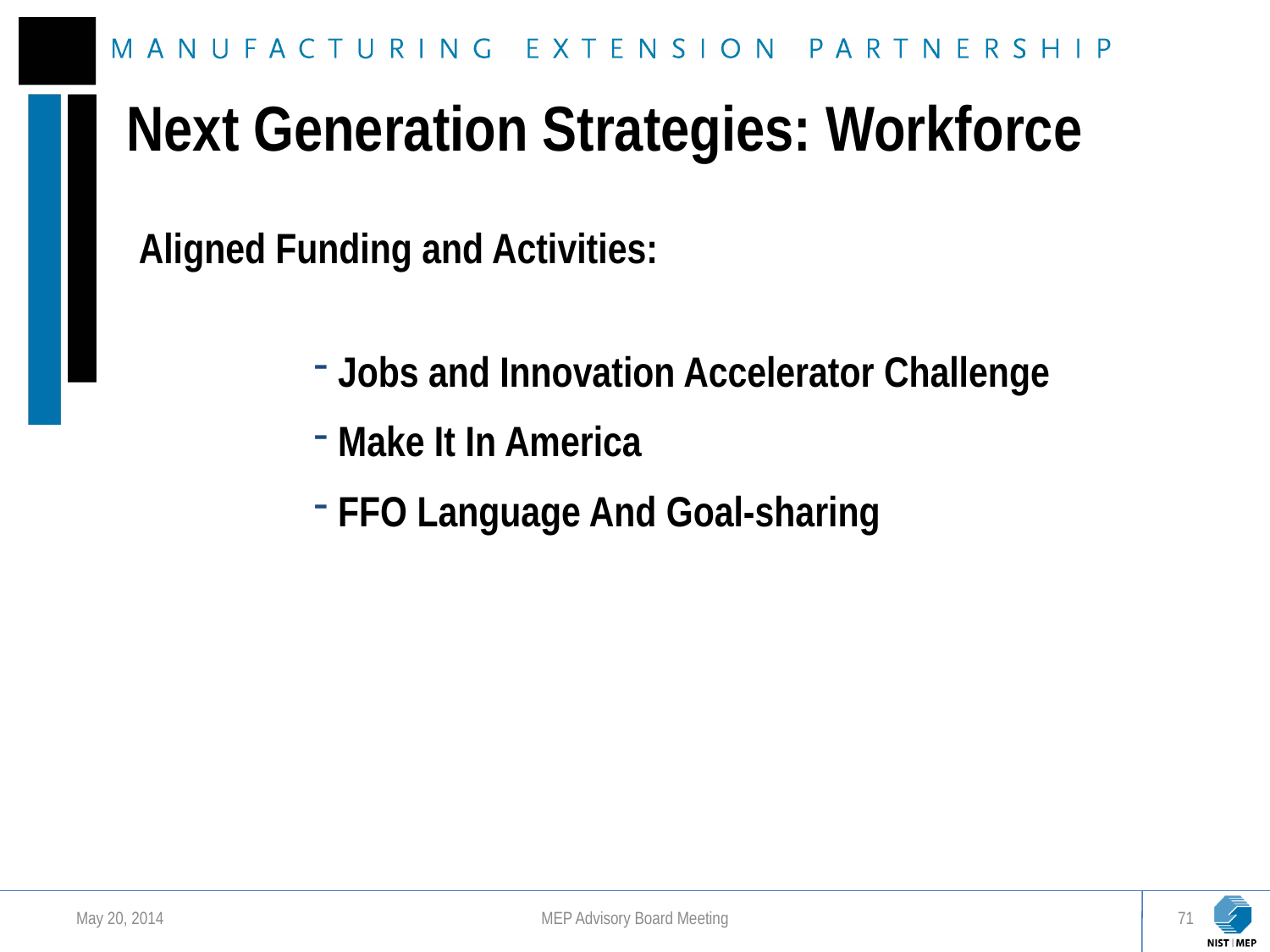

Next Generation Strategies: Workforce
Aligned Funding and Activities:

Jobs and Innovation Accelerator Challenge
Make It In America
FFO Language And Goal-sharing

May 20, 2014
MEP Advisory Board Meeting
71